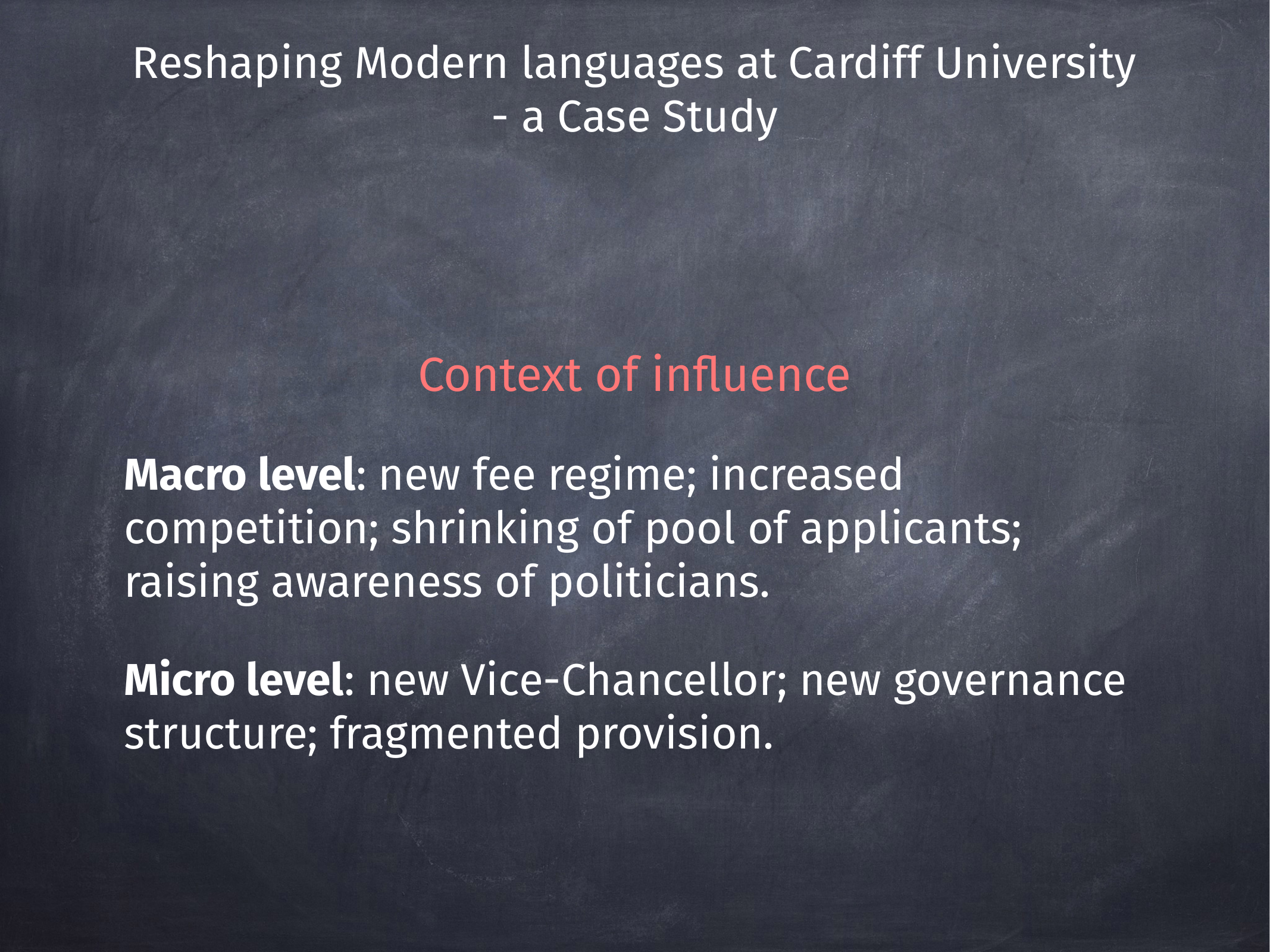

# Reshaping Modern languages at Cardiff University - a Case Study
Context of influence
Macro level: new fee regime; increased competition; shrinking of pool of applicants; raising awareness of politicians.
Micro level: new Vice-Chancellor; new governance structure; fragmented provision.